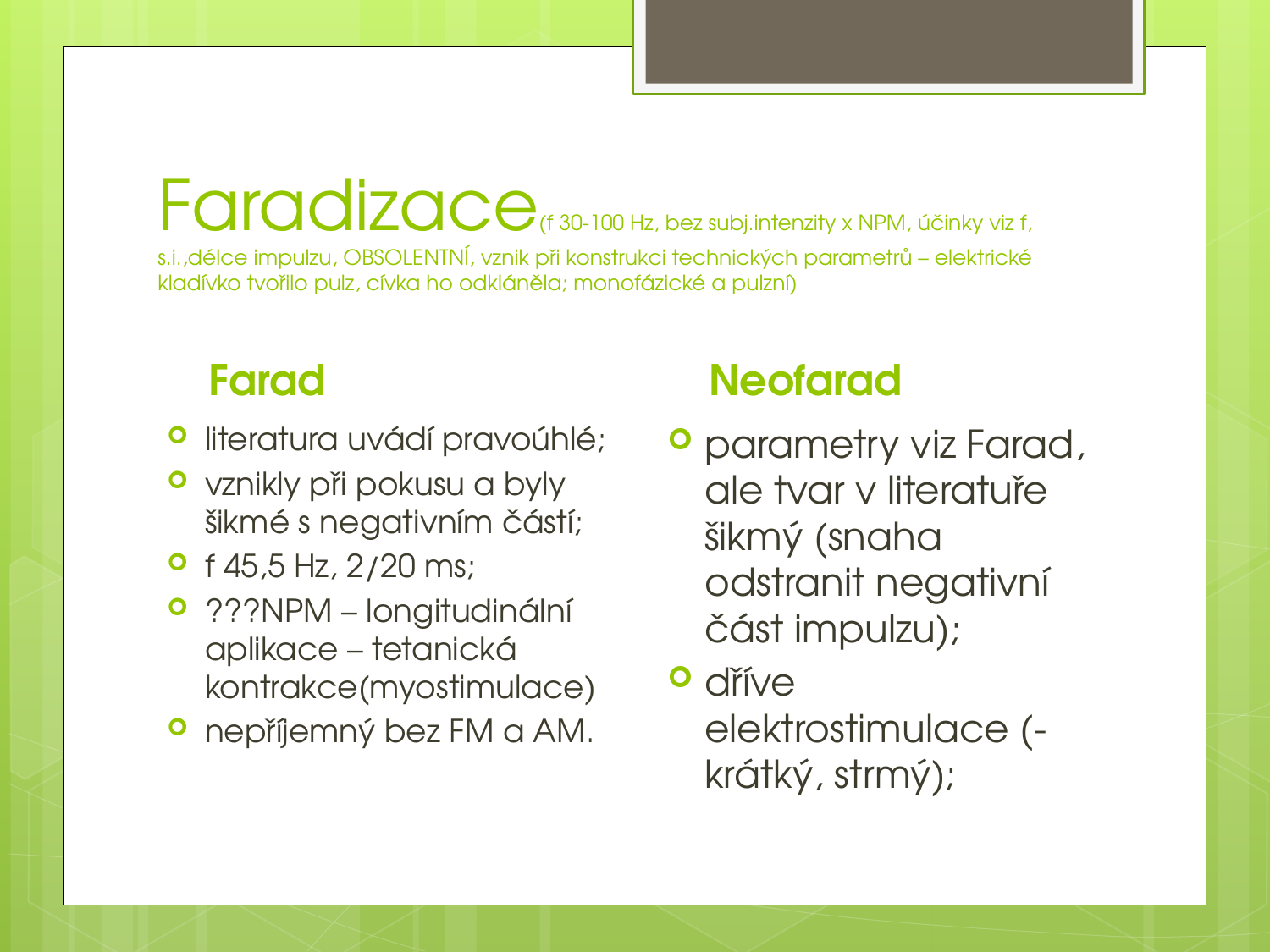

# Faradizace(f 30-100 Hz, bez subj.intenzity x NPM, účinky viz f, s.i.,délce impulzu, OBSOLENTNÍ, vznik při konstrukci technických parametrů – elektrické kladívko tvořilo pulz, cívka ho odkláněla; monofázické a pulzní)
Farad
Neofarad
literatura uvádí pravoúhlé;
vznikly při pokusu a byly šikmé s negativním částí;
f 45,5 Hz, 2/20 ms;
???NPM – longitudinální aplikace – tetanická kontrakce(myostimulace)
nepříjemný bez FM a AM.
parametry viz Farad, ale tvar v literatuře šikmý (snaha odstranit negativní část impulzu);
dříve elektrostimulace (- krátký, strmý);